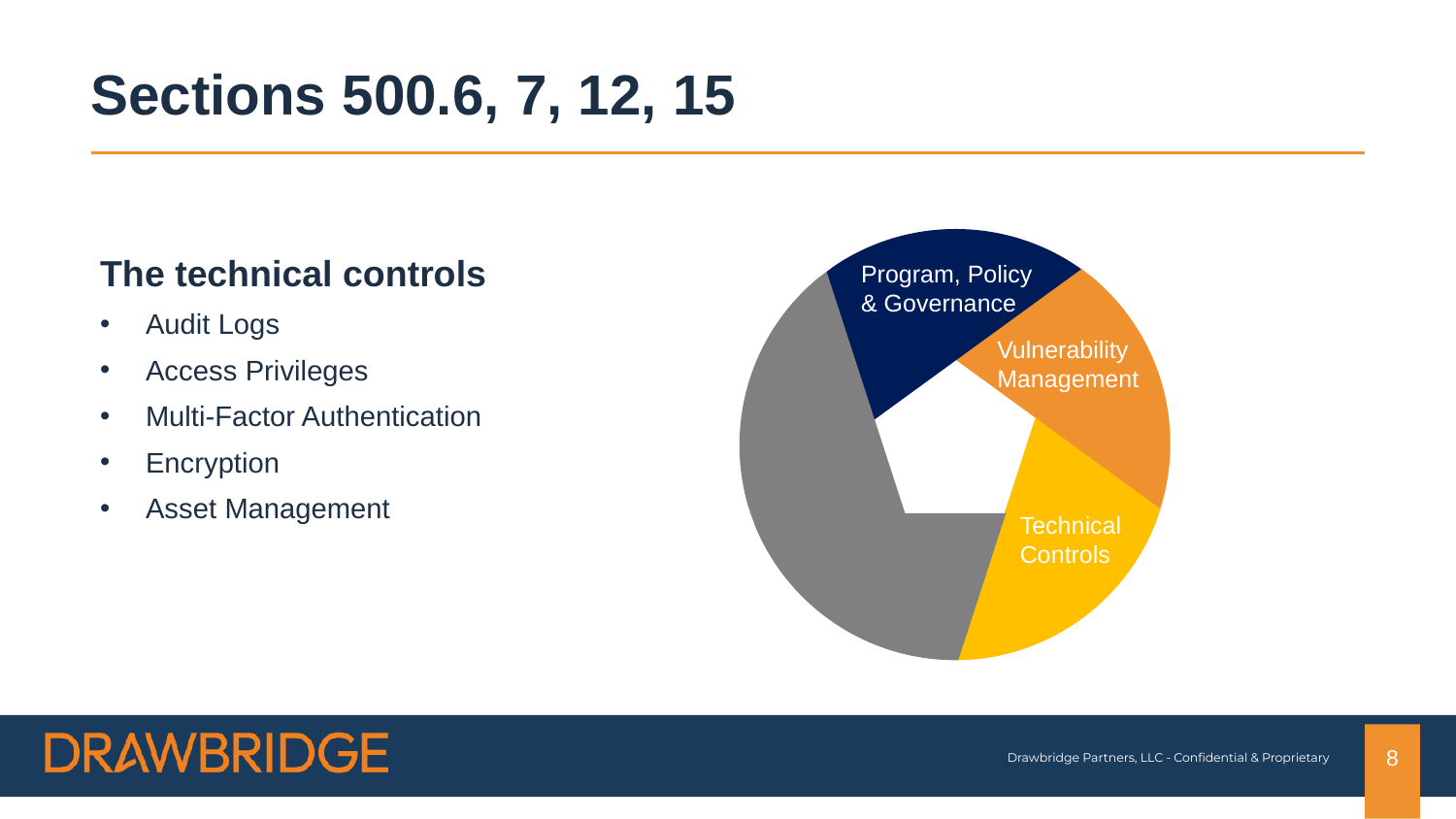

# Sections 500.6, 7, 12, 15

The technical controls
Audit Logs
Access Privileges
Multi-Factor Authentication
Encryption
Asset Management
Program, Policy & Governance

Vulnerability Management

Technical
Controls

8
Drawbridge Partners, LLC - Confidential & Proprietary